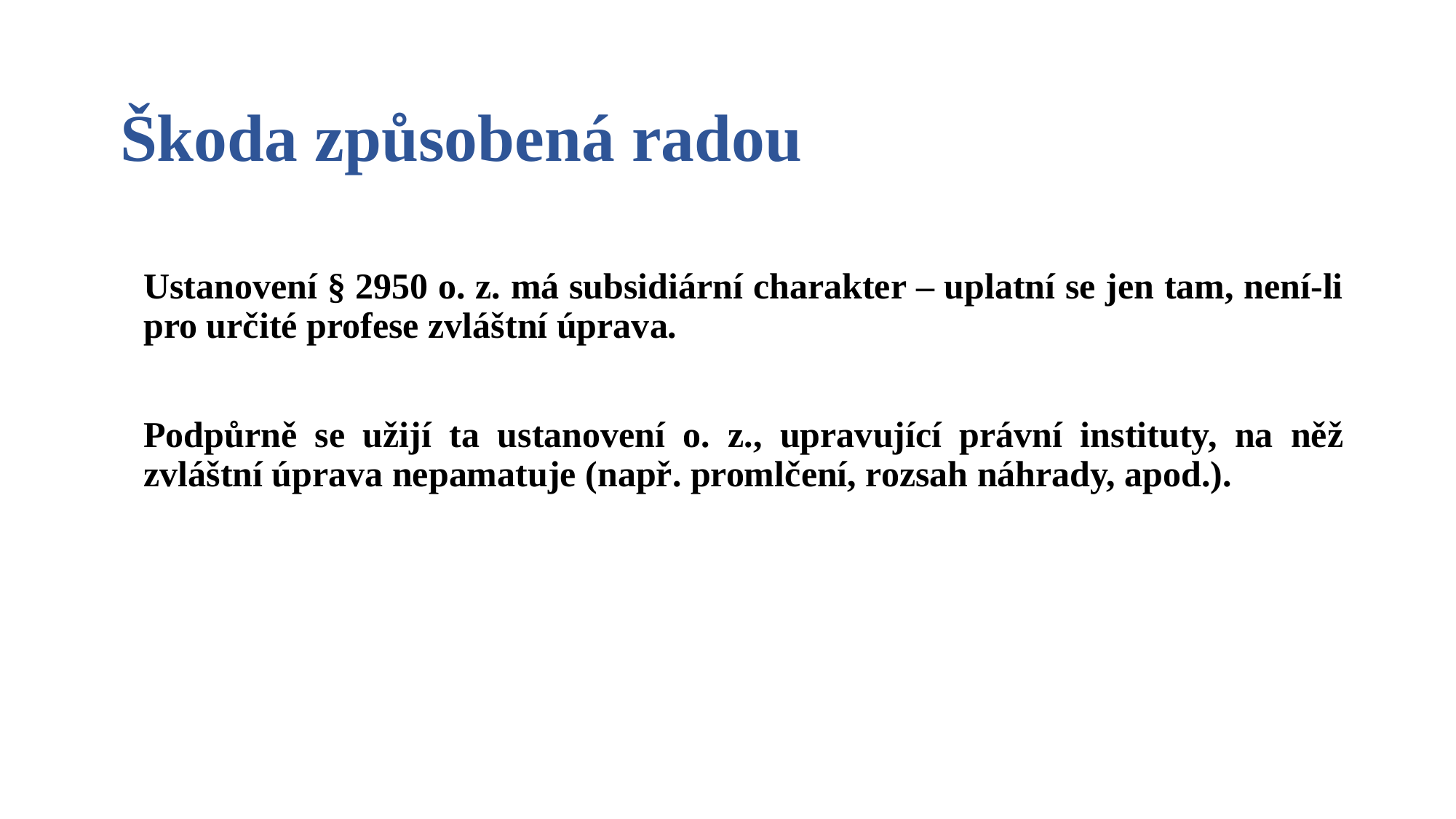

# Škoda způsobená radou

	Ustanovení § 2950 o. z. má subsidiární charakter – uplatní se jen tam, není-li pro určité profese zvláštní úprava.

	Podpůrně se užijí ta ustanovení o. z., upravující právní instituty, na něž zvláštní úprava nepamatuje (např. promlčení, rozsah náhrady, apod.).